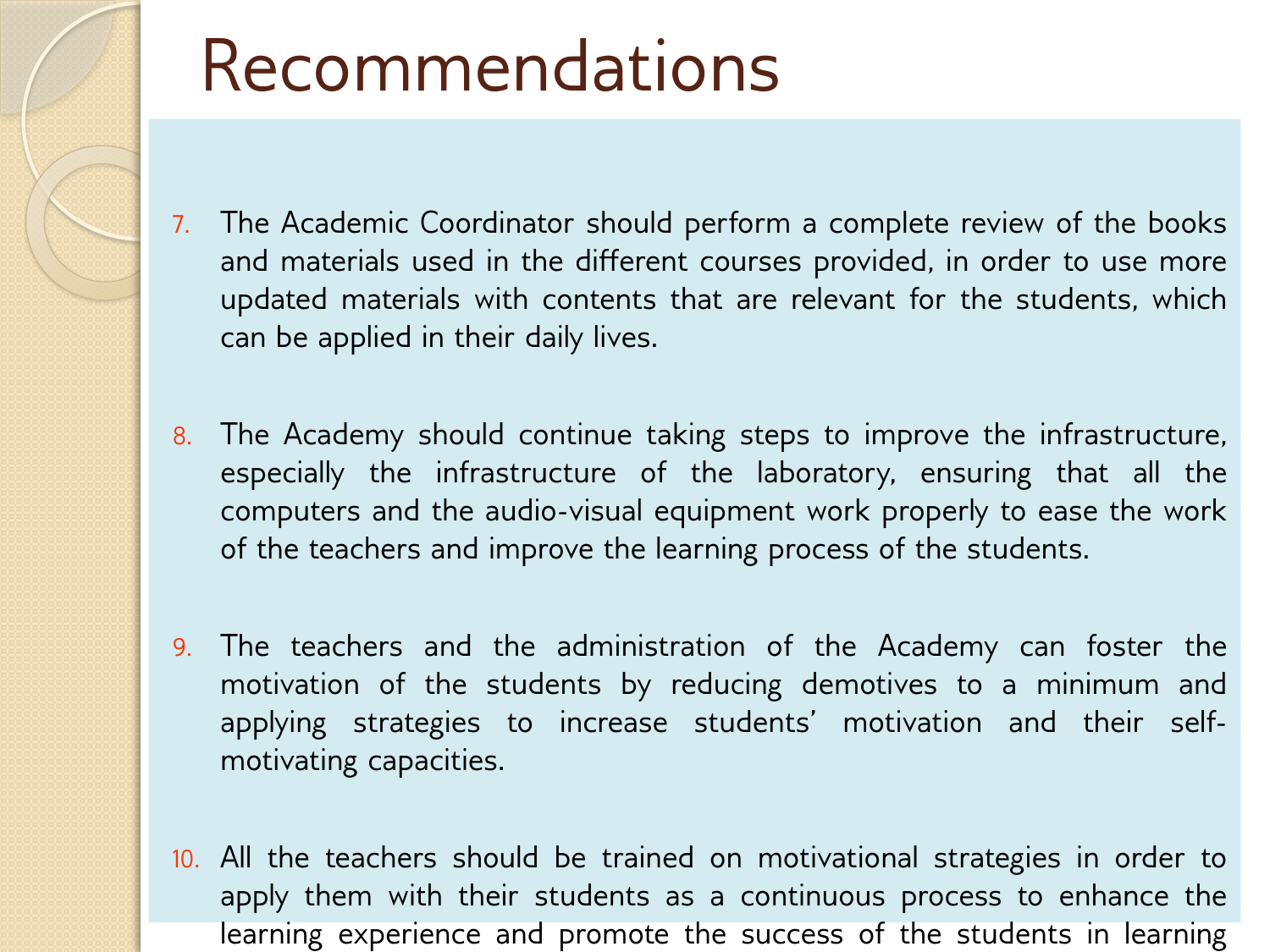

# Recommendations

The Academic Coordinator should perform a complete review of the books and materials used in the different courses provided, in order to use more updated materials with contents that are relevant for the students, which can be applied in their daily lives.

The Academy should continue taking steps to improve the infrastructure, especially the infrastructure of the laboratory, ensuring that all the computers and the audio-visual equipment work properly to ease the work of the teachers and improve the learning process of the students.

The teachers and the administration of the Academy can foster the motivation of the students by reducing demotives to a minimum and applying strategies to increase students’ motivation and their self-motivating capacities.

All the teachers should be trained on motivational strategies in order to apply them with their students as a continuous process to enhance the learning experience and promote the success of the students in learning English.